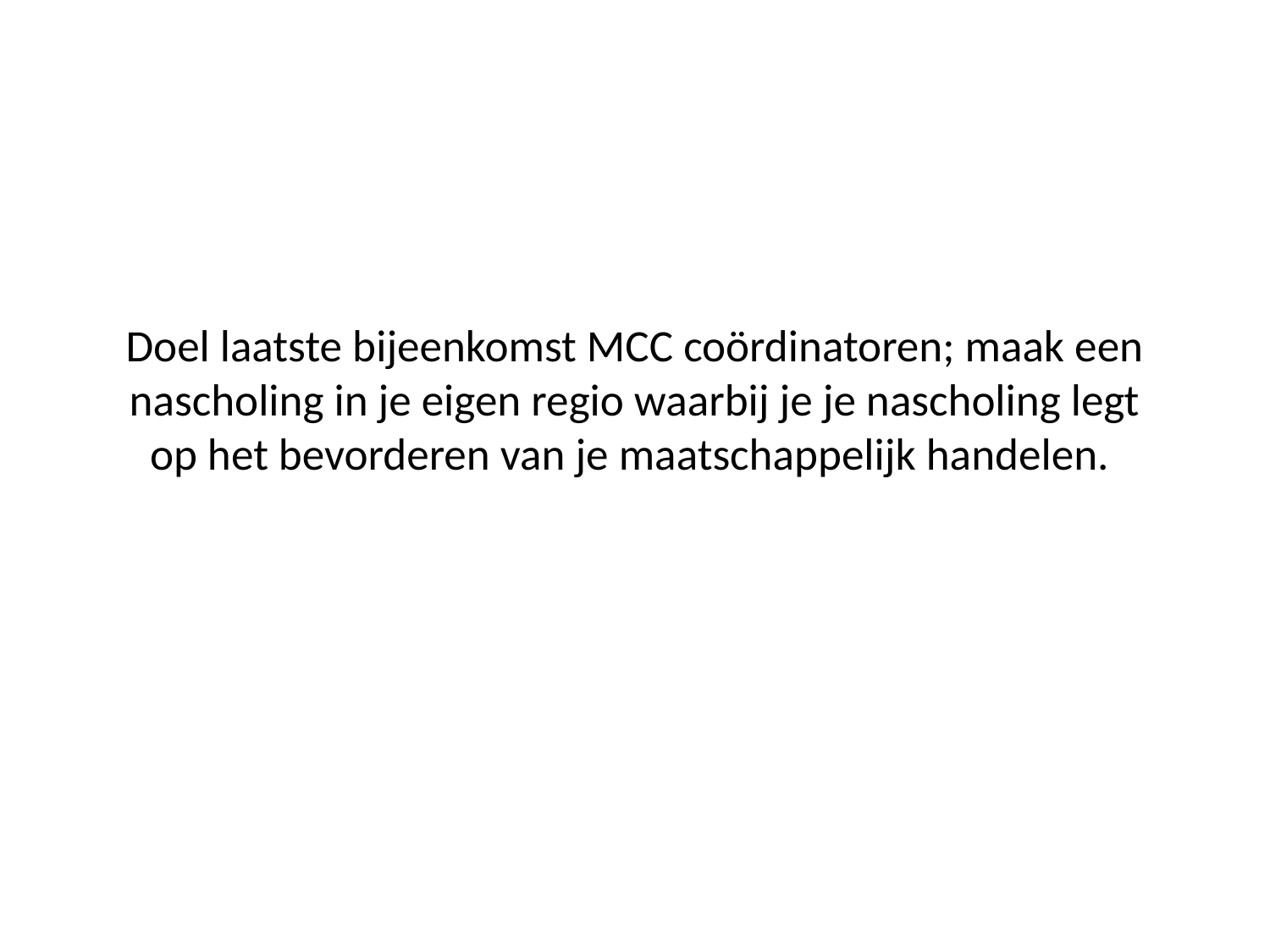

# Doel laatste bijeenkomst MCC coördinatoren; maak een nascholing in je eigen regio waarbij je je nascholing legt op het bevorderen van je maatschappelijk handelen.